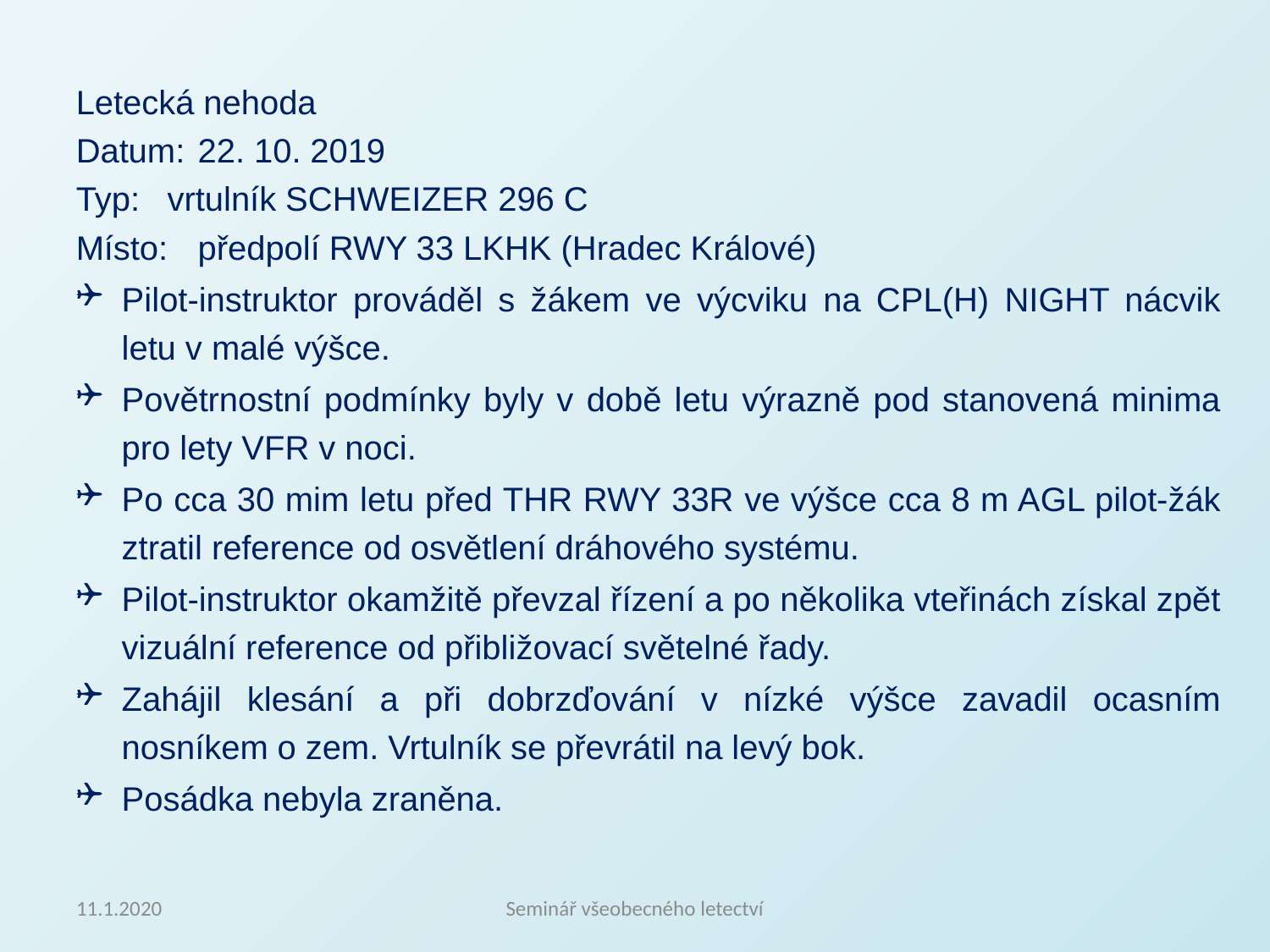

Letecká nehoda
Datum:		22. 10. 2019
Typ:		vrtulník SCHWEIZER 296 C
Místo:		předpolí RWY 33 LKHK (Hradec Králové)
Pilot-instruktor prováděl s žákem ve výcviku na CPL(H) NIGHT nácvik letu v malé výšce.
Povětrnostní podmínky byly v době letu výrazně pod stanovená minima pro lety VFR v noci.
Po cca 30 mim letu před THR RWY 33R ve výšce cca 8 m AGL pilot-žák ztratil reference od osvětlení dráhového systému.
Pilot-instruktor okamžitě převzal řízení a po několika vteřinách získal zpět vizuální reference od přibližovací světelné řady.
Zahájil klesání a při dobrzďování v nízké výšce zavadil ocasním nosníkem o zem. Vrtulník se převrátil na levý bok.
Posádka nebyla zraněna.

11.1.2020
Seminář všeobecného letectví